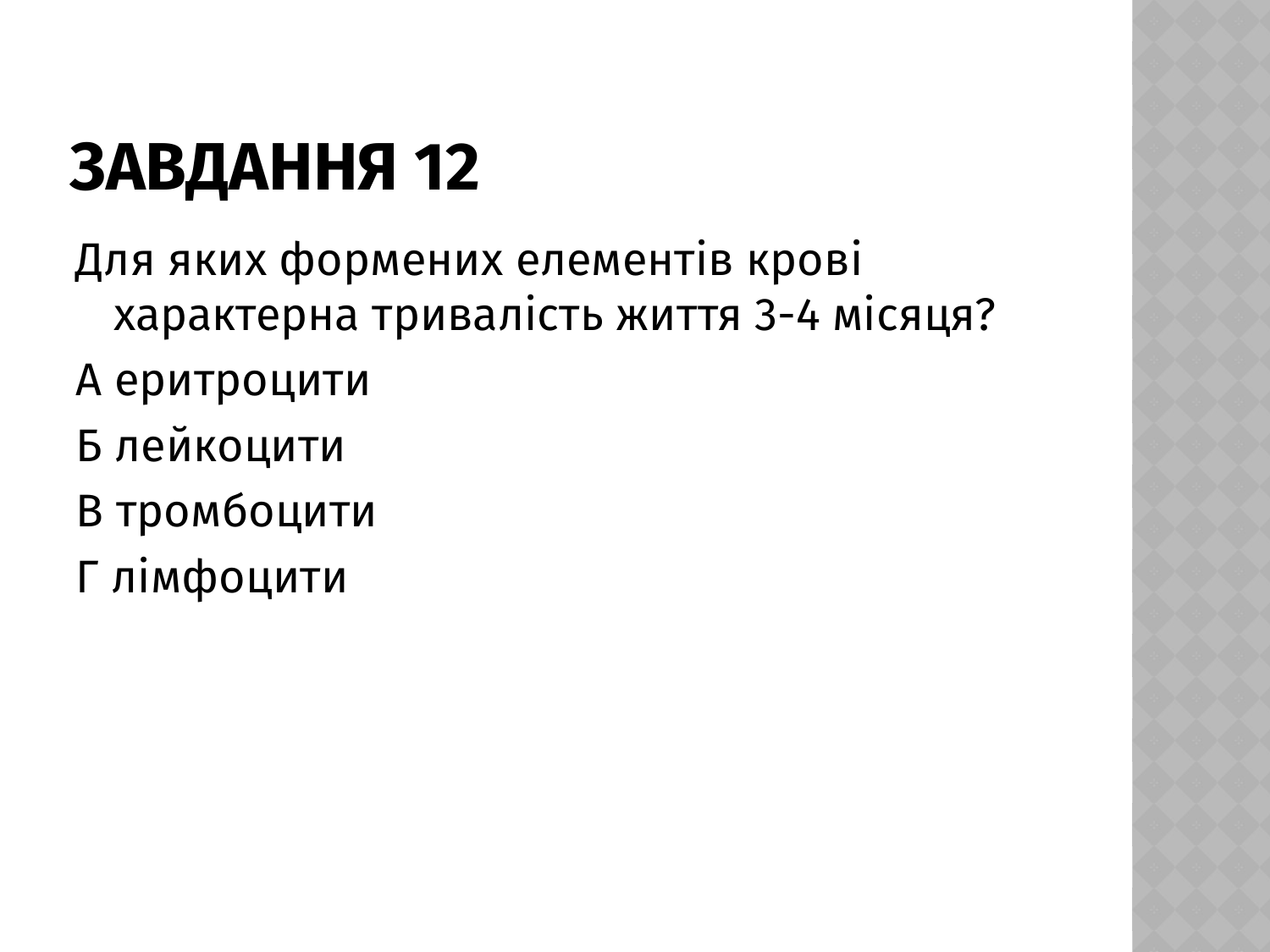

# Завдання 12
Для яких формених елементів крові характерна тривалість життя 3-4 місяця?
А еритроцити
Б лейкоцити
В тромбоцити
Г лімфоцити